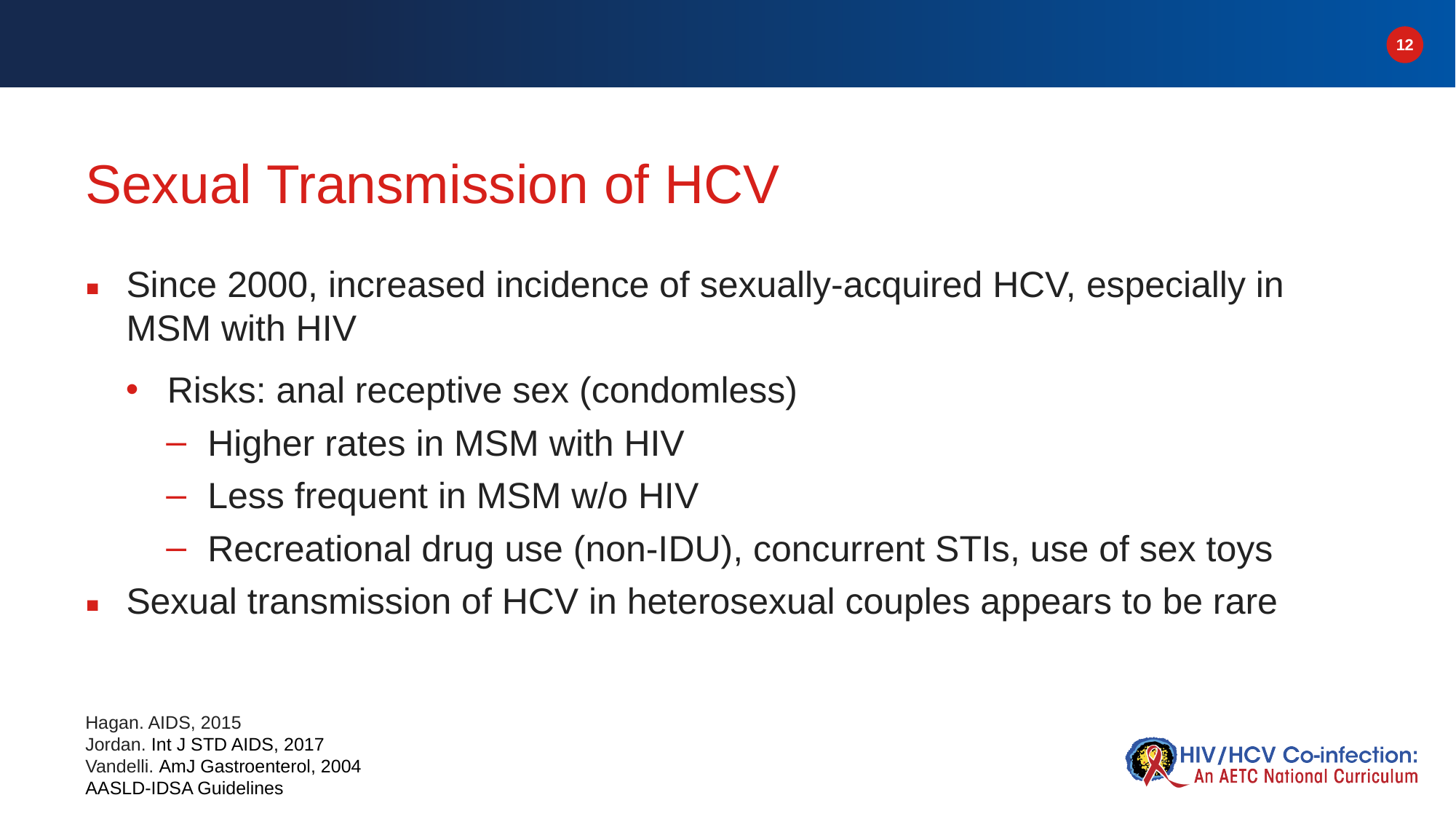

# Sexual Transmission of HCV
Since 2000, increased incidence of sexually-acquired HCV, especially in MSM with HIV
Risks: anal receptive sex (condomless)
Higher rates in MSM with HIV
Less frequent in MSM w/o HIV
Recreational drug use (non-IDU), concurrent STIs, use of sex toys
Sexual transmission of HCV in heterosexual couples appears to be rare

Hagan. AIDS, 2015
Jordan. Int J STD AIDS, 2017
Vandelli. AmJ Gastroenterol, 2004
AASLD-IDSA Guidelines